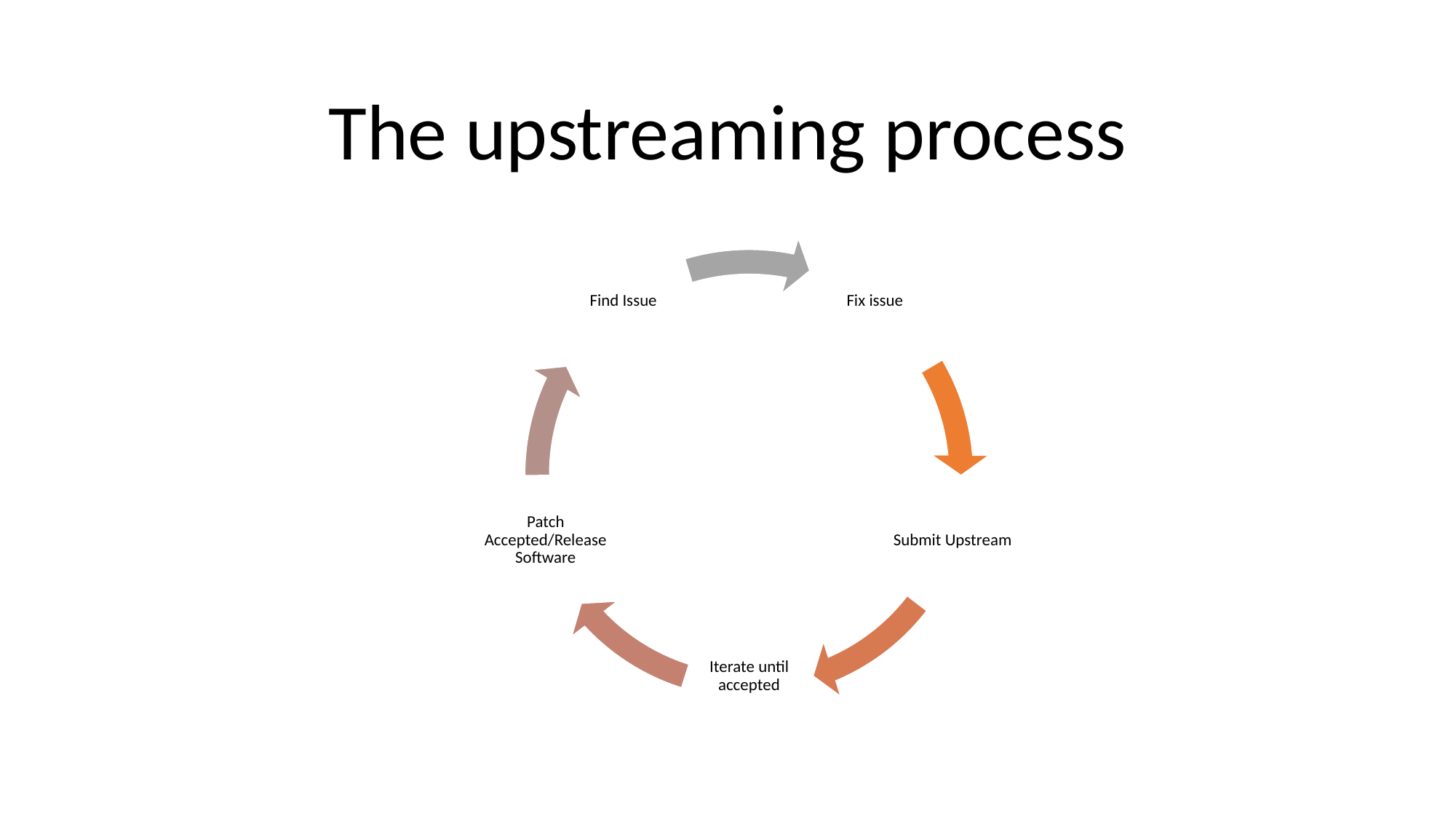

# The upstreaming process
Fix issue
Submit Upstream
Iterate until accepted

Patch Accepted/Release Software
Find Issue